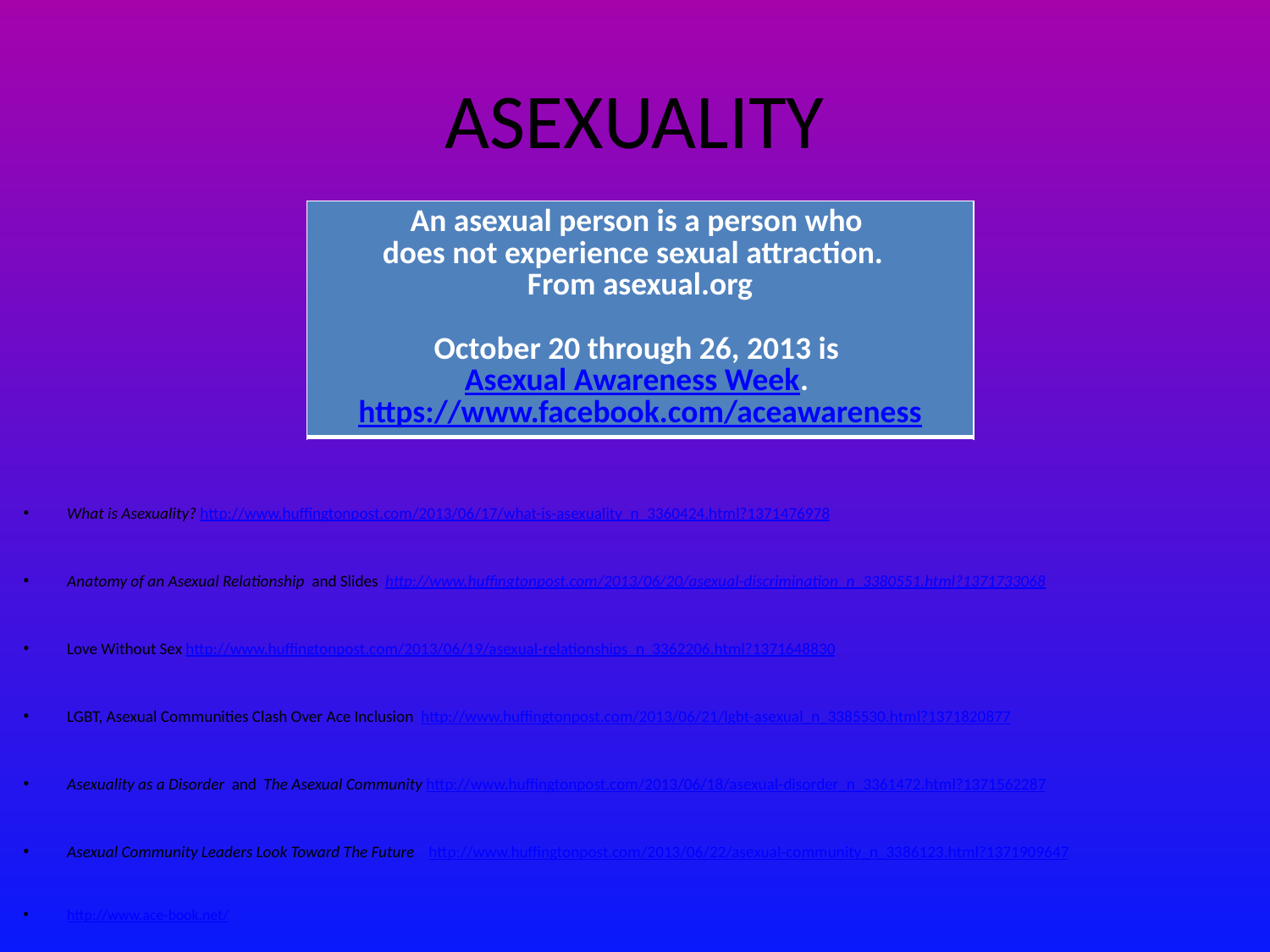

# ASEXUALITY
| An asexual person is a person who does not experience sexual attraction. From asexual.org October 20 through 26, 2013 is Asexual Awareness Week. https://www.facebook.com/aceawareness |
| --- |

What is Asexuality? http://www.huffingtonpost.com/2013/06/17/what-is-asexuality_n_3360424.html?1371476978

Anatomy of an Asexual Relationship  and Slides  http://www.huffingtonpost.com/2013/06/20/asexual-discrimination_n_3380551.html?1371733068

Love Without Sex http://www.huffingtonpost.com/2013/06/19/asexual-relationships_n_3362206.html?1371648830

LGBT, Asexual Communities Clash Over Ace Inclusion  http://www.huffingtonpost.com/2013/06/21/lgbt-asexual_n_3385530.html?1371820877

Asexuality as a Disorder  and  The Asexual Community http://www.huffingtonpost.com/2013/06/18/asexual-disorder_n_3361472.html?1371562287

Asexual Community Leaders Look Toward The Future    http://www.huffingtonpost.com/2013/06/22/asexual-community_n_3386123.html?1371909647

http://www.ace-book.net/